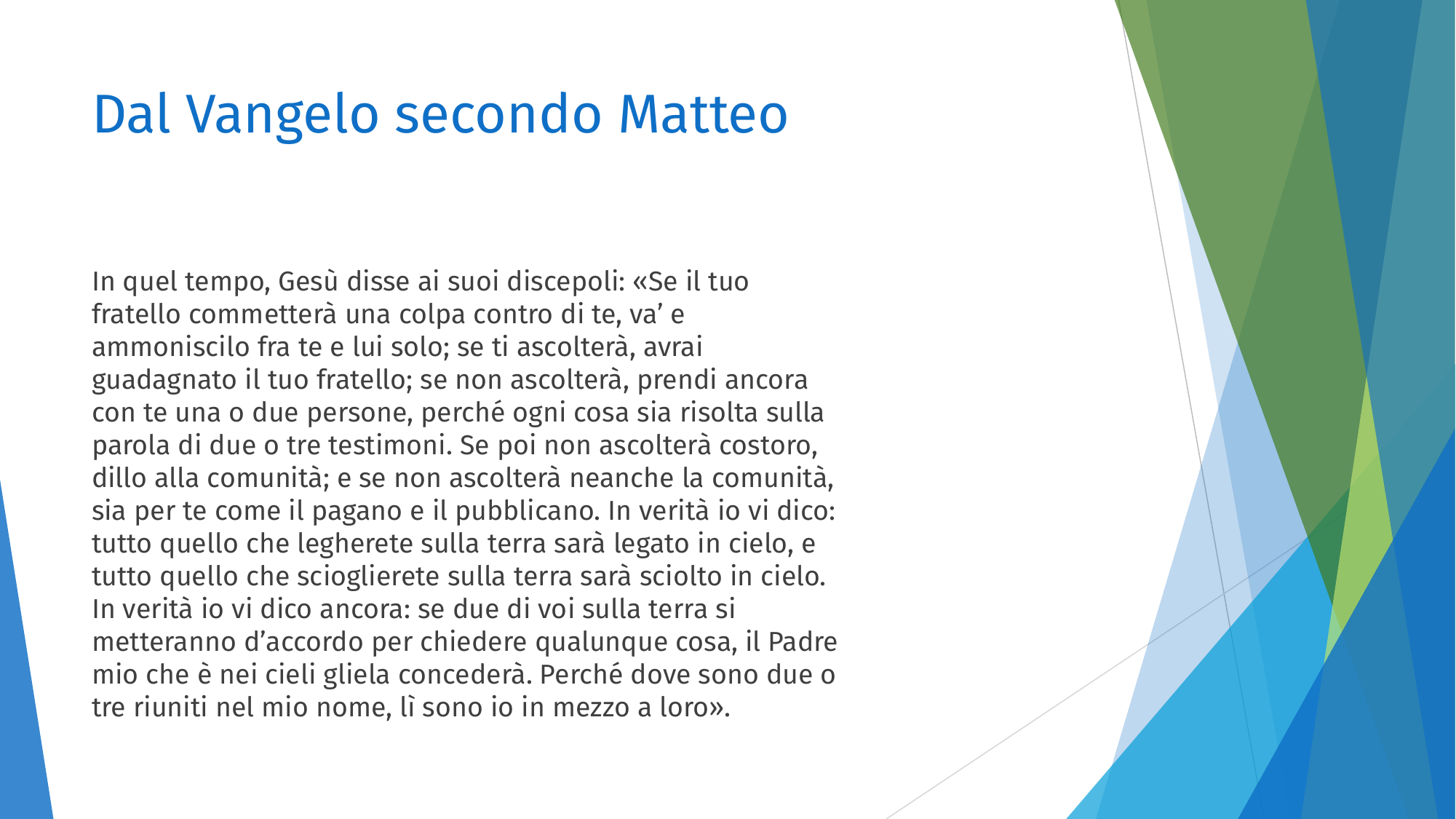

# Dal Vangelo secondo Matteo
In quel tempo, Gesù disse ai suoi discepoli: «Se il tuo fratello commetterà una colpa contro di te, va’ e ammoniscilo fra te e lui solo; se ti ascolterà, avrai guadagnato il tuo fratello; se non ascolterà, prendi ancora con te una o due persone, perché ogni cosa sia risolta sulla parola di due o tre testimoni. Se poi non ascolterà costoro, dillo alla comunità; e se non ascolterà neanche la comunità, sia per te come il pagano e il pubblicano. In verità io vi dico: tutto quello che legherete sulla terra sarà legato in cielo, e tutto quello che scioglierete sulla terra sarà sciolto in cielo. In verità io vi dico ancora: se due di voi sulla terra si metteranno d’accordo per chiedere qualunque cosa, il Padre mio che è nei cieli gliela concederà. Perché dove sono due o tre riuniti nel mio nome, lì sono io in mezzo a loro».